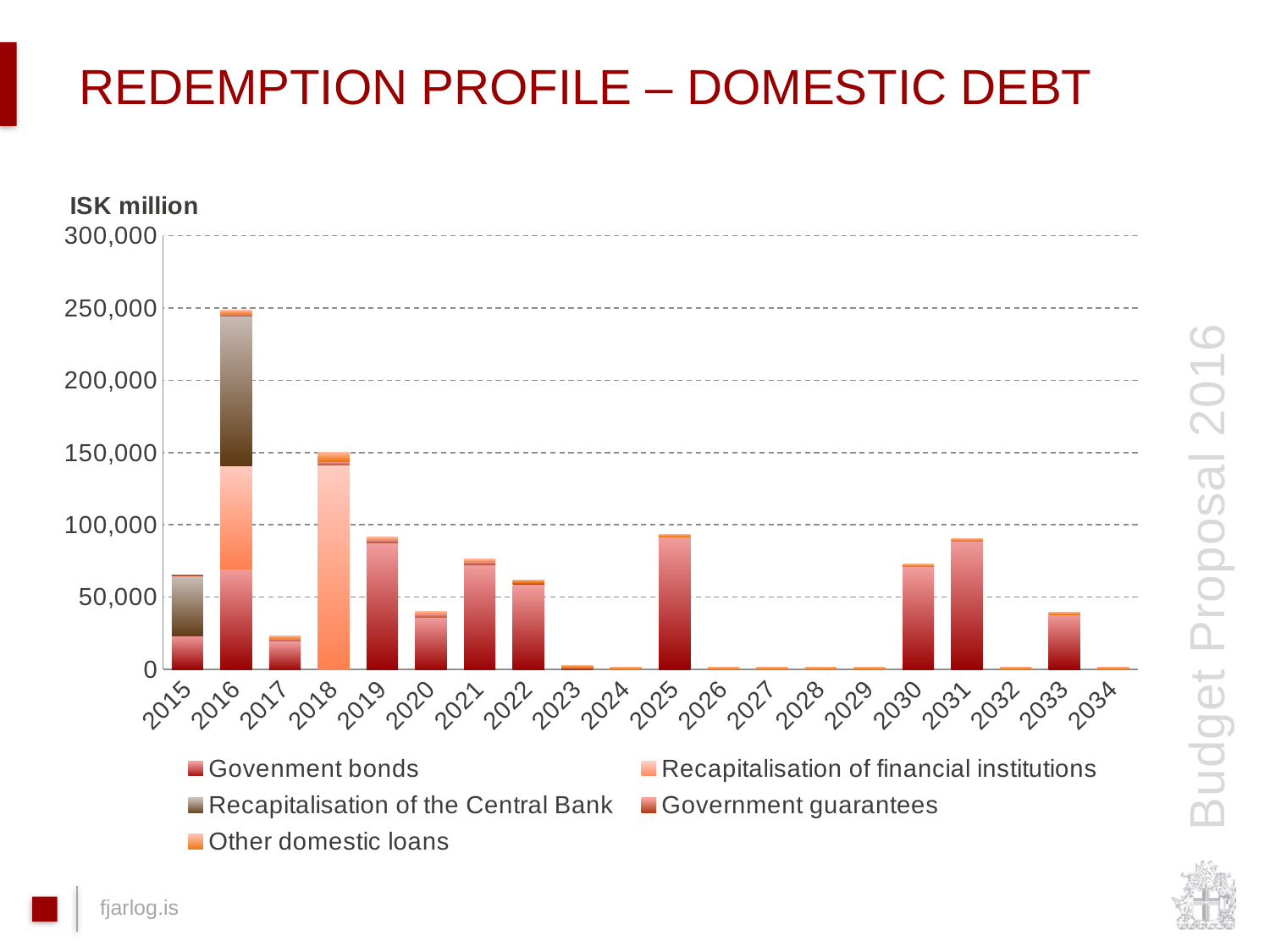

# Redemption profile – domestic debt

### Chart

| Category | Govenment bonds | Recapitalisation of financial institutions | Recapitalisation of the Central Bank | Government guarantees | Other domestic loans |
|---|---|---|---|---|---|
| 2015 | 23038.596244 | None | 41450.0 | 598.298235 | 0.0 |
| 2016 | 69523.0 | 71350.0 | 103500.0 | 2115.816747 | 1845.788267 |
| 2017 | 19523.0 | None | None | 2008.785762 | 1863.015677 |
| 2018 | 0.0 | 141561.0 | None | 2010.390822 | 6536.633078 |
| 2019 | 87722.9 | None | None | 1881.376087 | 1901.467943 |
| 2020 | 36221.0 | None | None | 1883.423762 | 1922.437908 |
| 2021 | 72594.722135 | None | None | 1854.106014 | 1939.382121 |
| 2022 | 58613.0 | None | None | 1531.223173 | 1609.495558 |
| 2023 | 0.0 | None | None | 1172.712166 | 1569.764513 |
| 2024 | 0.0 | None | None | 0.0 | 1550.777466 |
| 2025 | 91663.3 | None | None | 0.0 | 1550.777466 |
| 2026 | 0.0 | None | None | 0.0 | 1550.777463 |
| 2027 | 0.0 | None | None | 0.0 | 1550.777466 |
| 2028 | 0.0 | None | None | 0.0 | 1550.77773 |
| 2029 | 0.0 | None | None | 0.0 | 1550.777466 |
| 2030 | 71164.899958 | None | None | 0.0 | 1550.777463 |
| 2031 | 88806.4 | None | None | 0.0 | 1550.777466 |
| 2032 | 0.0 | None | None | 0.0 | 1550.777466 |
| 2033 | 37801.709964 | None | None | 0.0 | 1550.777463 |
| 2034 | 0.0 | None | None | 0.0 | 1550.777466 |